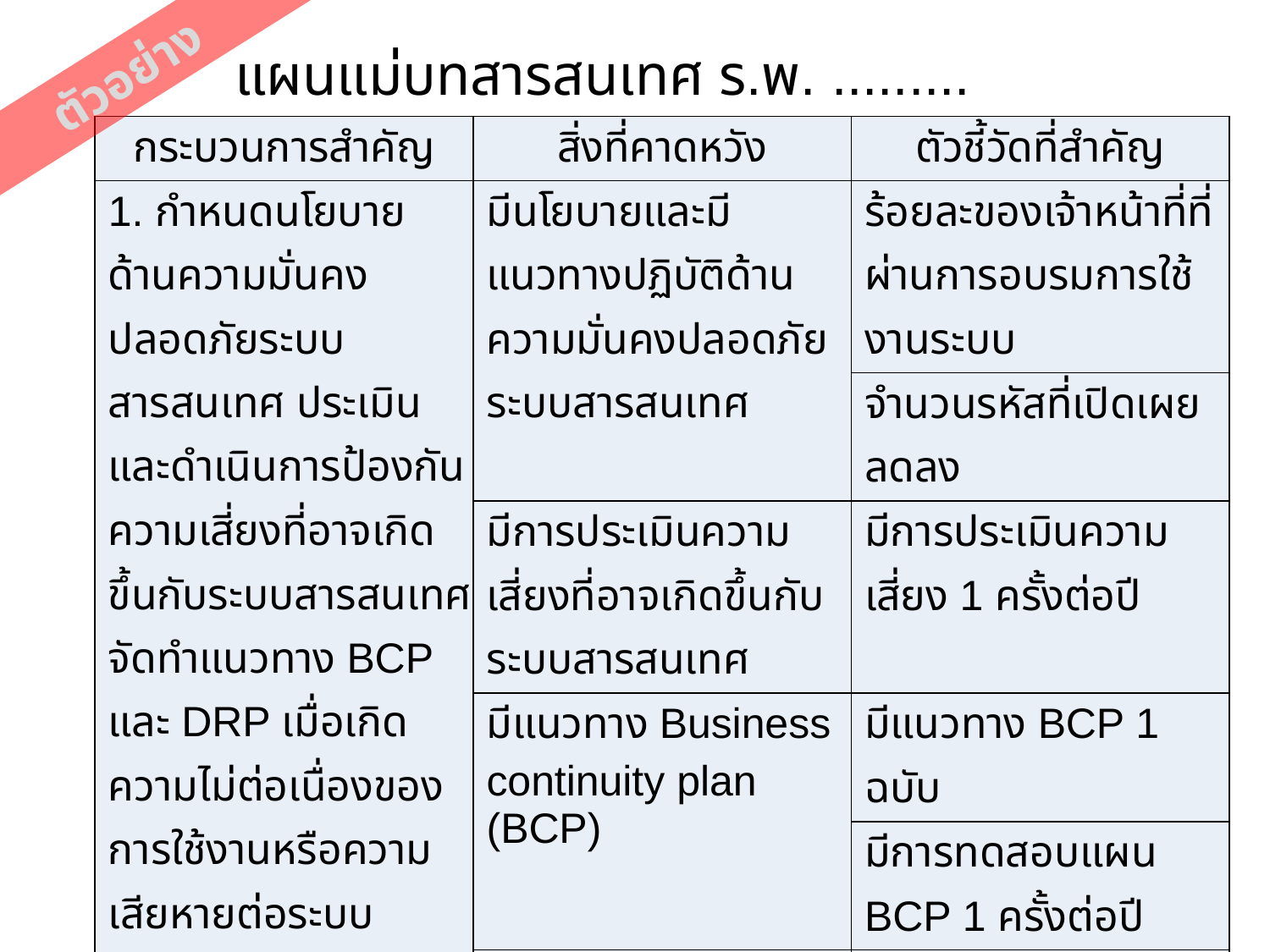

แผนแม่บทสารสนเทศ ร.พ. .........
ตัวอย่าง
| กระบวนการสำคัญ | สิ่งที่คาดหวัง | ตัวชี้วัดที่สำคัญ |
| --- | --- | --- |
| 1. กำหนดนโยบายด้านความมั่นคงปลอดภัยระบบสารสนเทศ ประเมินและดำเนินการป้องกันความเสี่ยงที่อาจเกิดขึ้นกับระบบสารสนเทศ จัดทำแนวทาง BCP และ DRP เมื่อเกิดความไม่ต่อเนื่องของการใช้งานหรือความเสียหายต่อระบบสารสนเทศ | มีนโยบายและมีแนวทางปฏิบัติด้านความมั่นคงปลอดภัยระบบสารสนเทศ | ร้อยละของเจ้าหน้าที่ที่ผ่านการอบรมการใช้งานระบบ |
|  |  | จำนวนรหัสที่เปิดเผยลดลง |
|  | มีการประเมินความเสี่ยงที่อาจเกิดขึ้นกับระบบสารสนเทศ | มีการประเมินความเสี่ยง 1 ครั้งต่อปี |
|  | มีแนวทาง Business continuity plan (BCP) | มีแนวทาง BCP 1 ฉบับ |
|  |  | มีการทดสอบแผน BCP 1 ครั้งต่อปี |
|  | มีแนวทาง Disaster recovery plan (DRP) | มีแนวทาง DRP 1 ฉบับ |
|  |  | มีการทดสอบแผน DRP 1 ครั้งต่อปี |